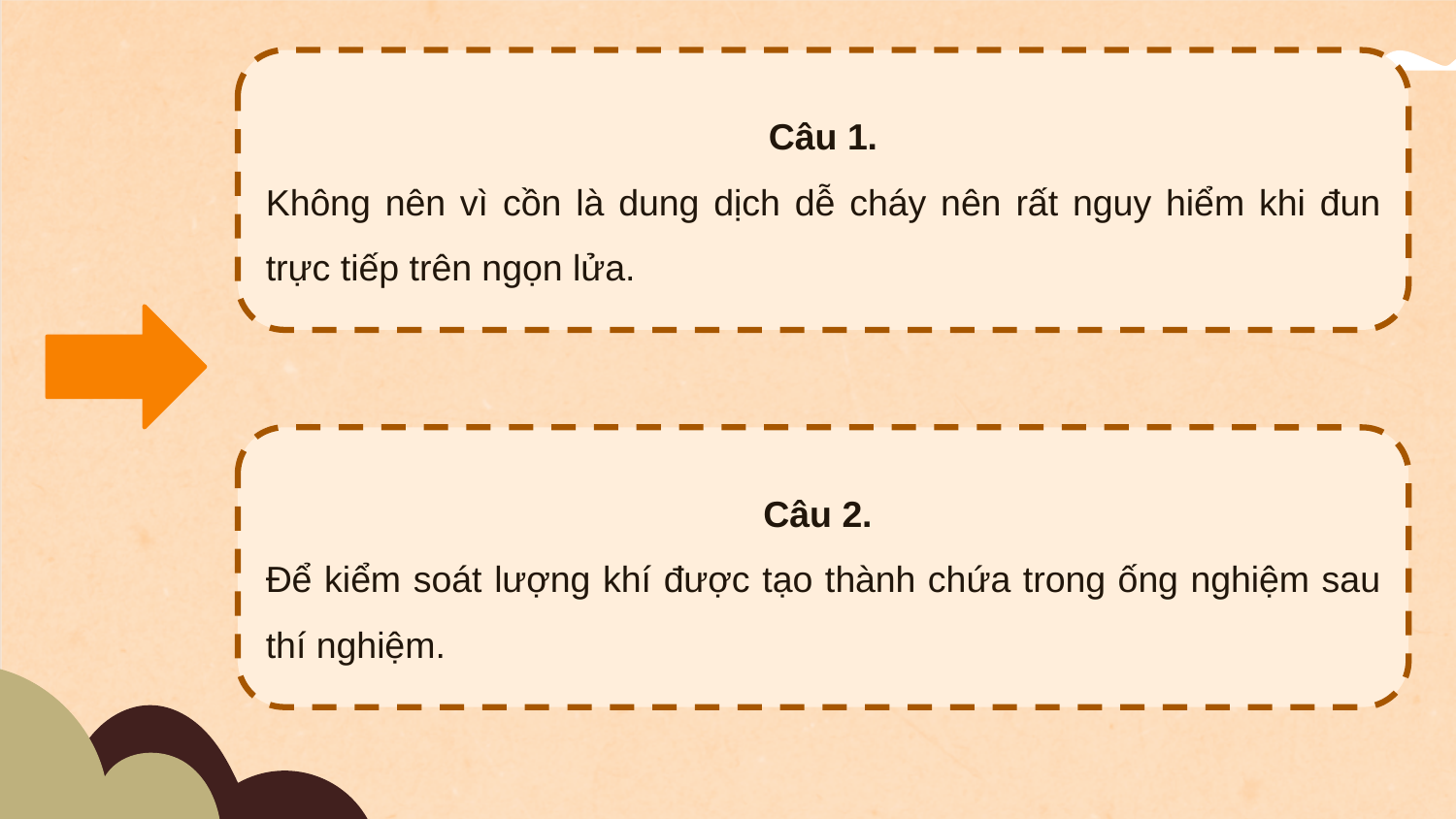

Câu 1.
Không nên vì cồn là dung dịch dễ cháy nên rất nguy hiểm khi đun trực tiếp trên ngọn lửa.

Câu 2.
Để kiểm soát lượng khí được tạo thành chứa trong ống nghiệm sau thí nghiệm.